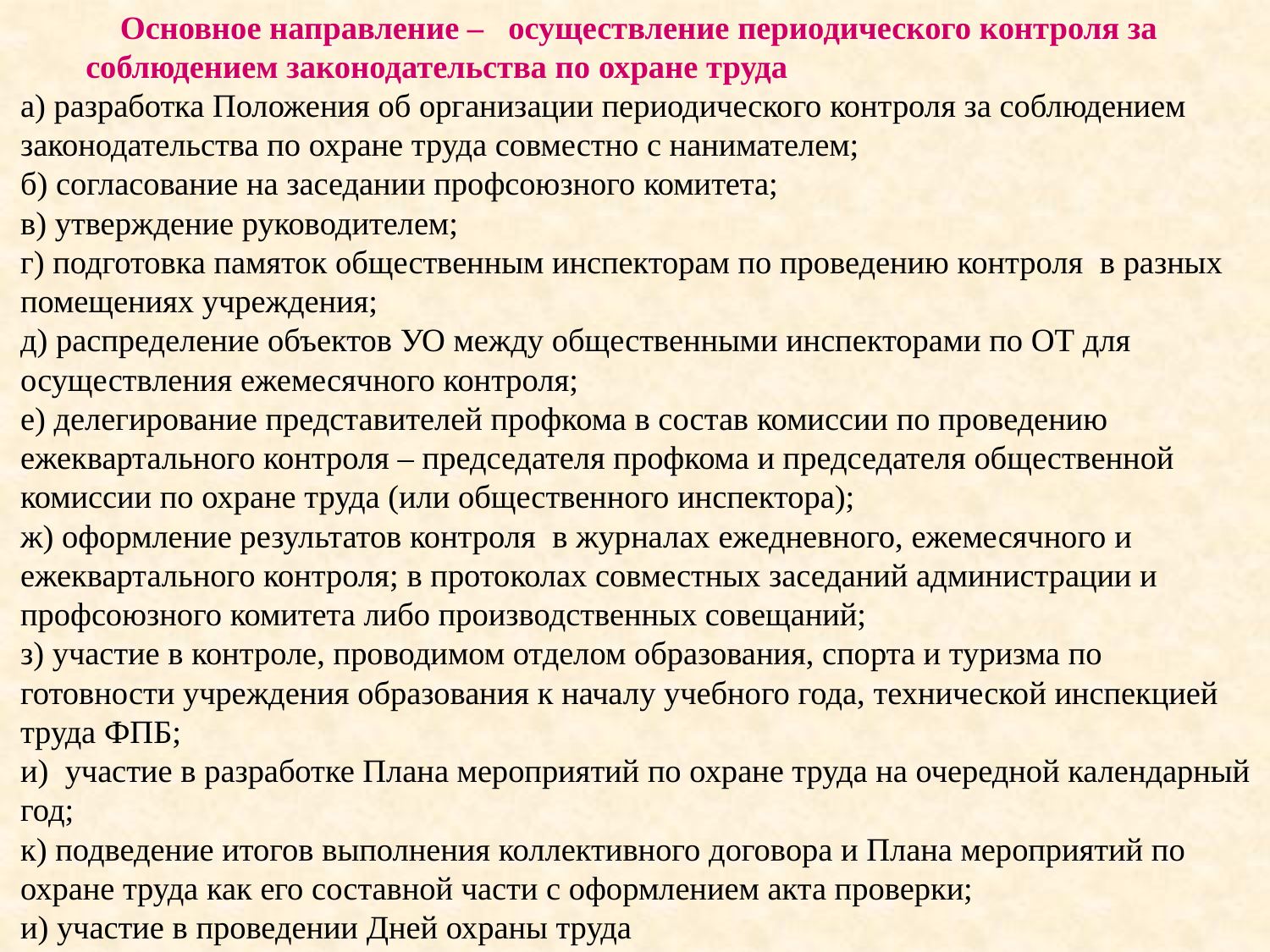

Основное направление –   осуществление периодического контроля за соблюдением законодательства по охране труда
а) разработка Положения об организации периодического контроля за соблюдением законодательства по охране труда совместно с нанимателем;
б) согласование на заседании профсоюзного комитета;
в) утверждение руководителем;
г) подготовка памяток общественным инспекторам по проведению контроля  в разных помещениях учреждения;
д) распределение объектов УО между общественными инспекторами по ОТ для осуществления ежемесячного контроля;
е) делегирование представителей профкома в состав комиссии по проведению ежеквартального контроля – председателя профкома и председателя общественной комиссии по охране труда (или общественного инспектора);
ж) оформление результатов контроля  в журналах ежедневного, ежемесячного и ежеквартального контроля; в протоколах совместных заседаний администрации и профсоюзного комитета либо производственных совещаний;
з) участие в контроле, проводимом отделом образования, спорта и туризма по готовности учреждения образования к началу учебного года, технической инспекцией труда ФПБ;
и)  участие в разработке Плана мероприятий по охране труда на очередной календарный год;
к) подведение итогов выполнения коллективного договора и Плана мероприятий по охране труда как его составной части с оформлением акта проверки;
и) участие в проведении Дней охраны труда